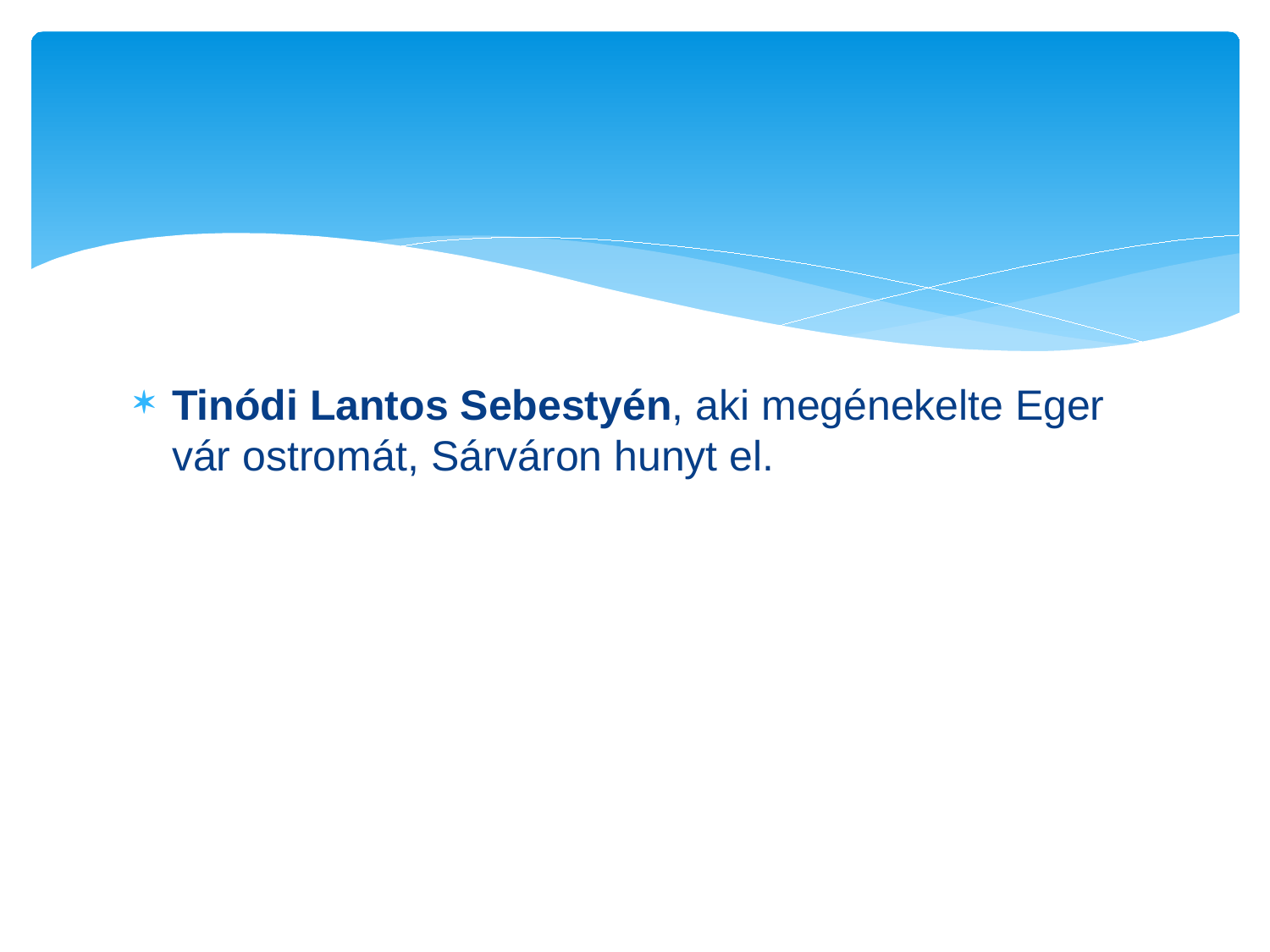

#
Tinódi Lantos Sebestyén, aki megénekelte Eger vár ostromát, Sárváron hunyt el.